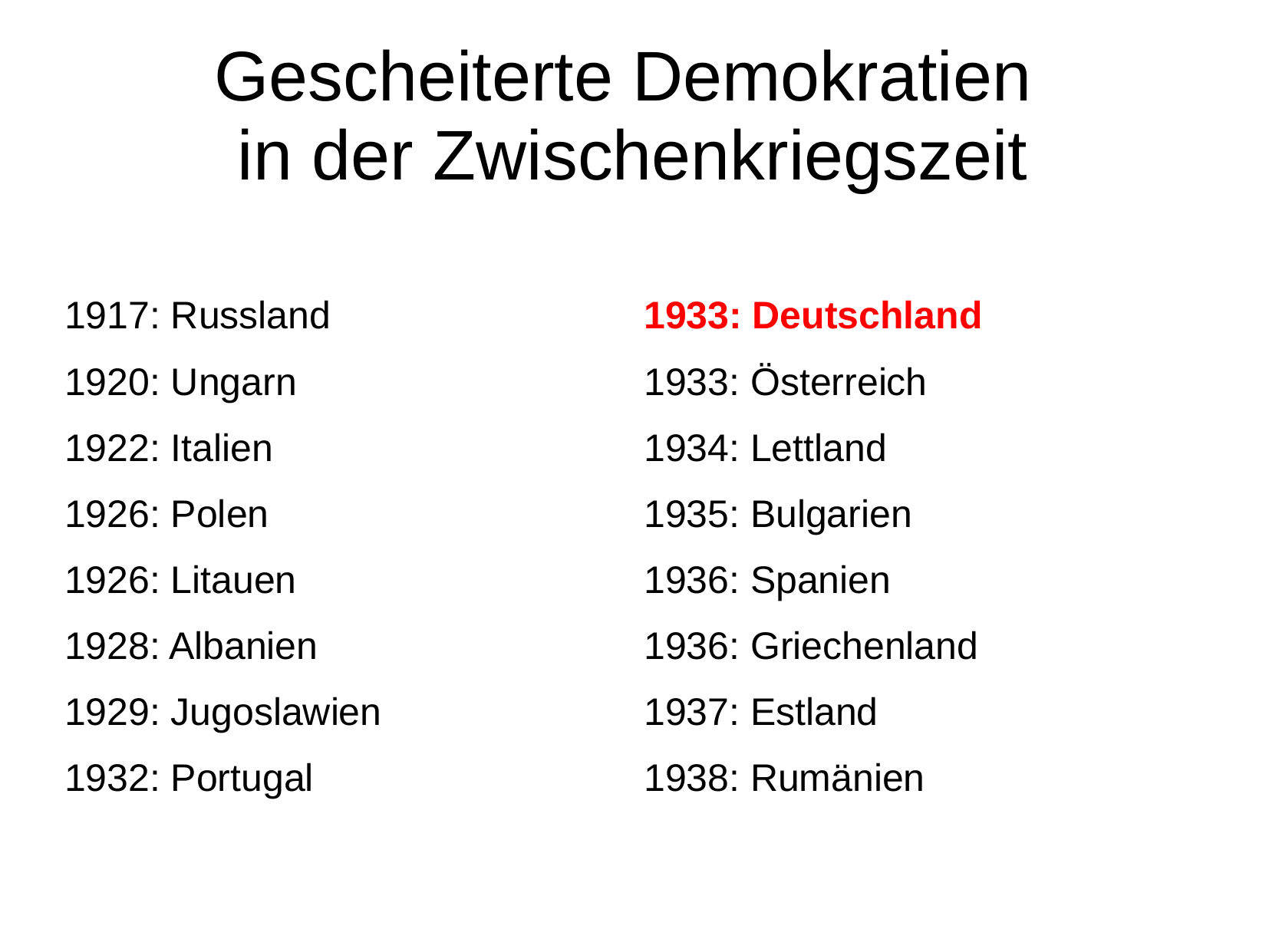

# Gescheiterte Demokratien in der Zwischenkriegszeit

1917: Russland
1920: Ungarn
1922: Italien
1926: Polen
1926: Litauen
1928: Albanien
1929: Jugoslawien
1932: Portugal

1933: Deutschland
1933: Österreich
1934: Lettland
1935: Bulgarien
1936: Spanien
1936: Griechenland
1937: Estland
1938: Rumänien